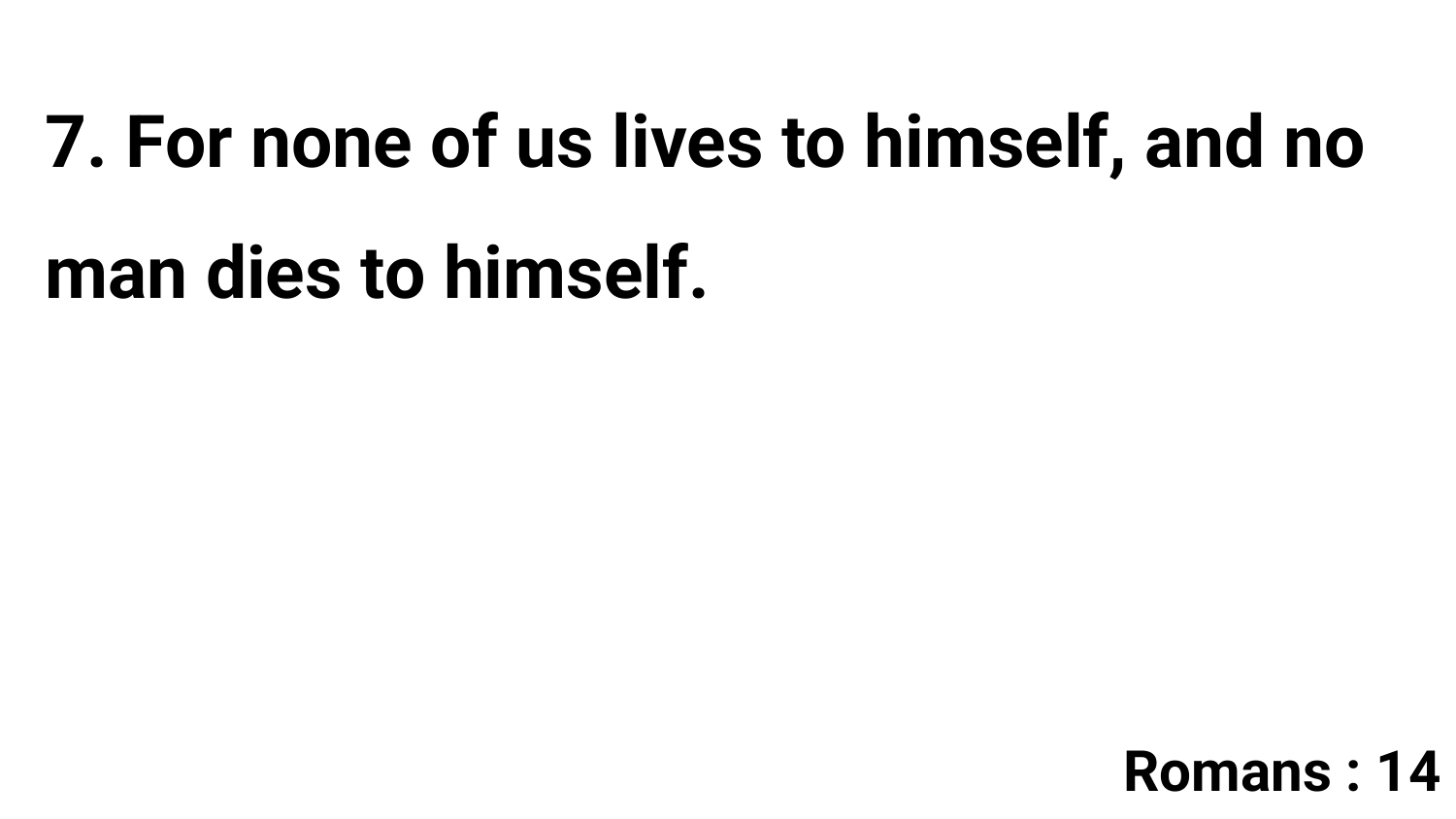

7. For none of us lives to himself, and no man dies to himself.
Romans : 14